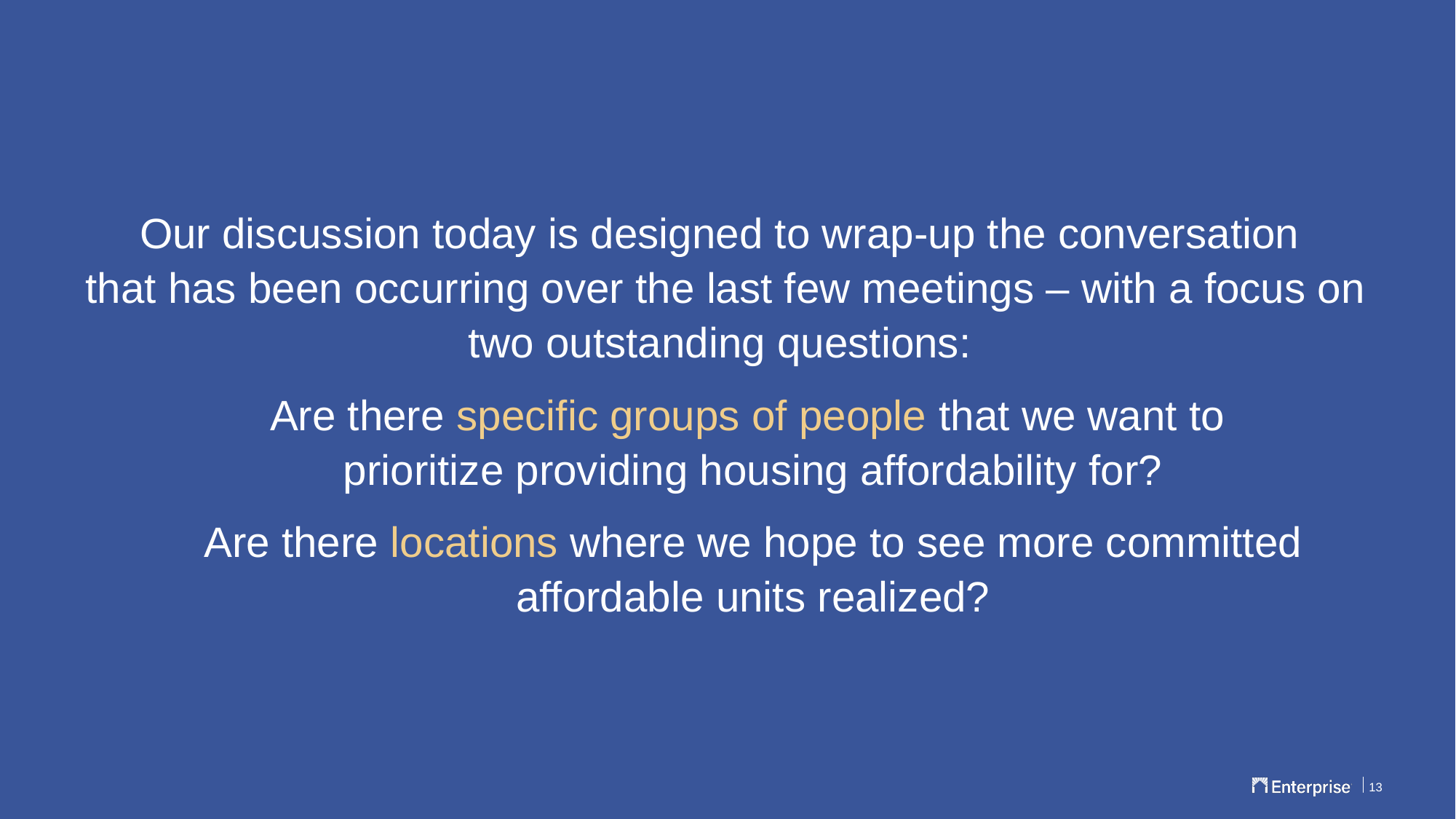

Our discussion today is designed to wrap-up the conversation
that has been occurring over the last few meetings – with a focus on two outstanding questions:
Are there specific groups of people that we want to
prioritize providing housing affordability for?
Are there locations where we hope to see more committed affordable units realized?
13